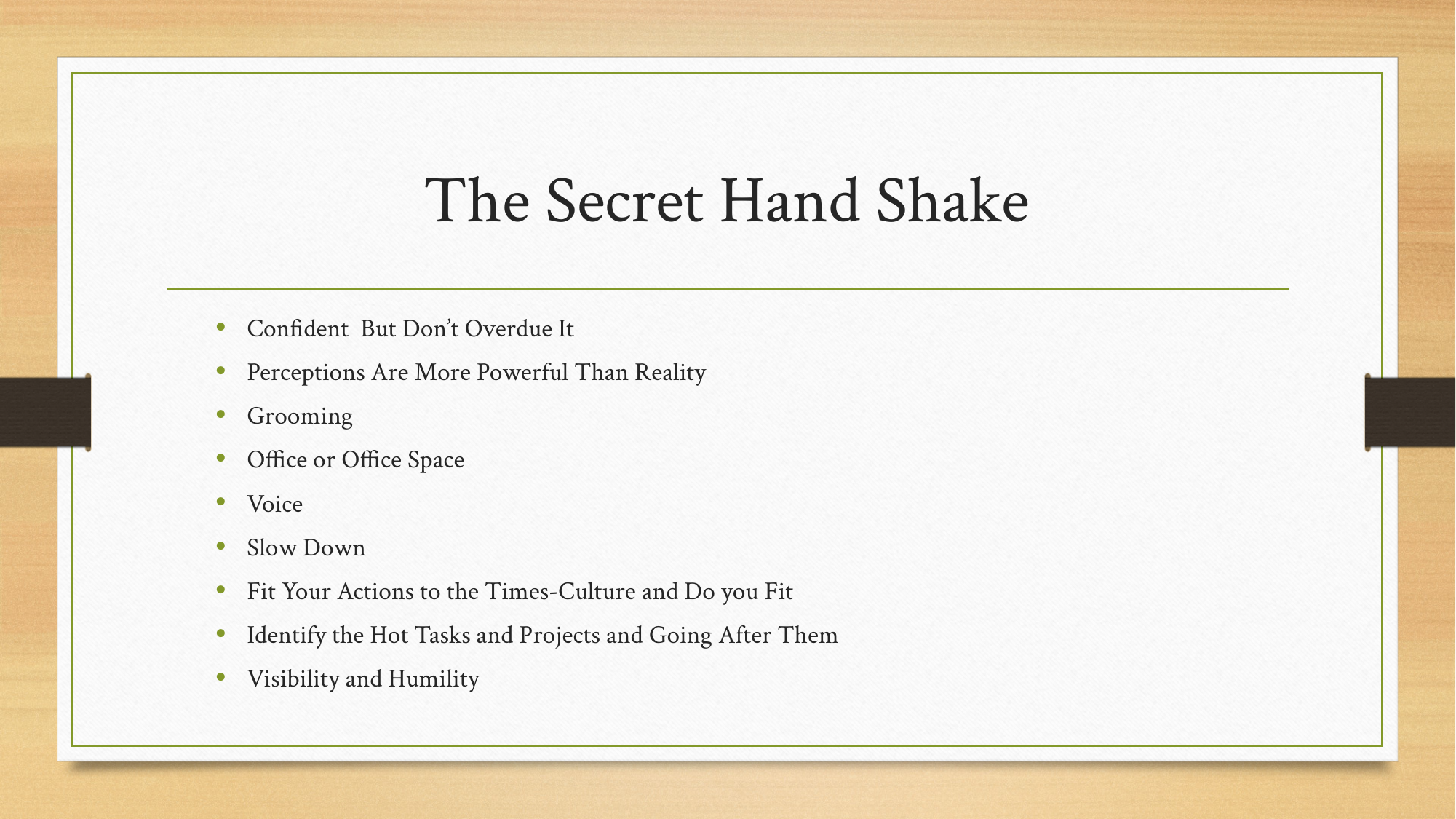

# The Secret Hand Shake
Confident  But Don’t Overdue It
Perceptions Are More Powerful Than Reality
Grooming
Office or Office Space
Voice
Slow Down
Fit Your Actions to the Times-Culture and Do you Fit
Identify the Hot Tasks and Projects and Going After Them
Visibility and Humility